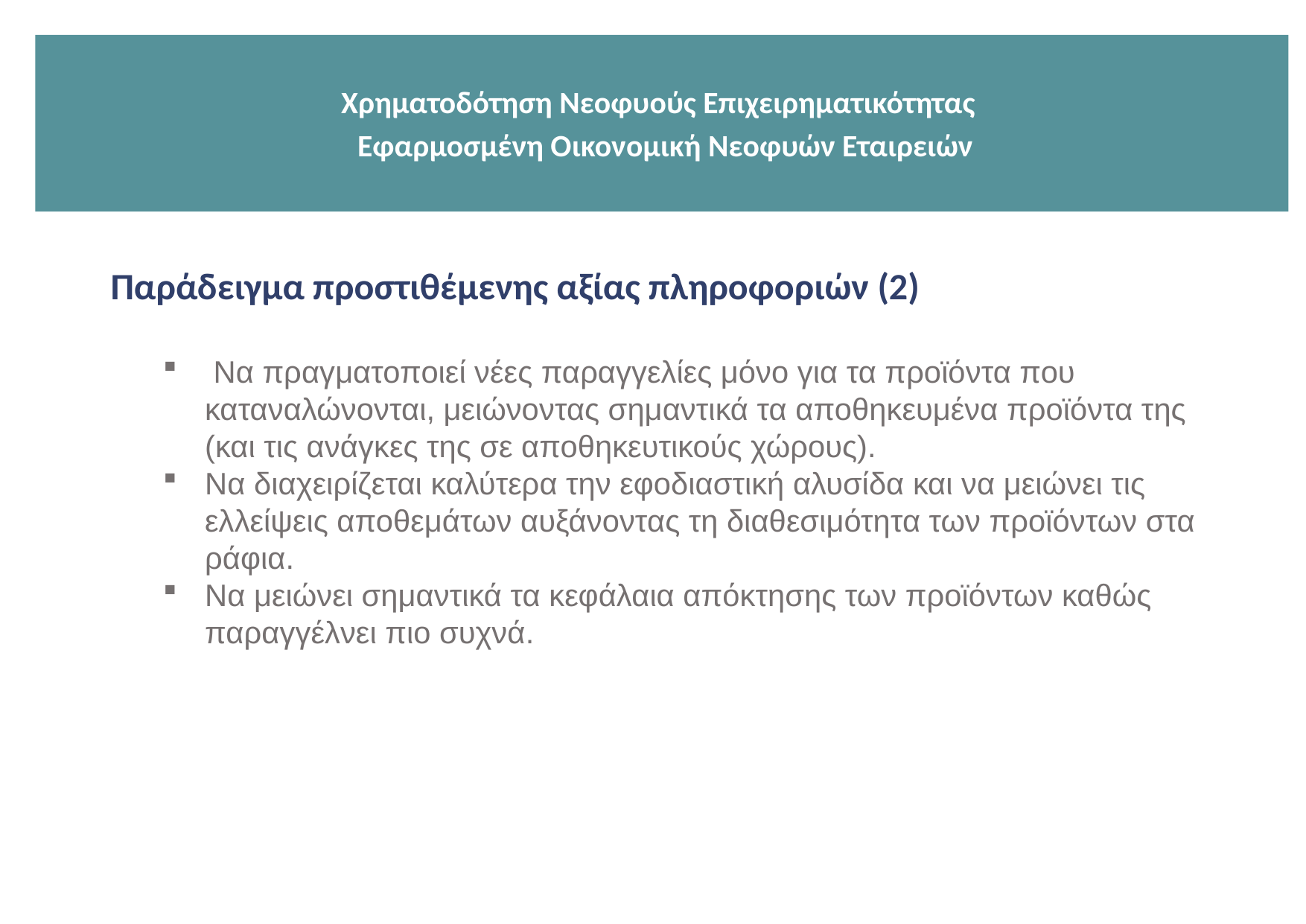

Χρηματοδότηση Νεοφυούς Επιχειρηματικότητας
 Εφαρμοσμένη Οικονομική Νεοφυών Εταιρειών

Παράδειγμα προστιθέμενης αξίας πληροφοριών (2)

 Να πραγματοποιεί νέες παραγγελίες μόνο για τα προϊόντα που καταναλώνονται, μειώνοντας σημαντικά τα αποθηκευμένα προϊόντα της (και τις ανάγκες της σε αποθηκευτικούς χώρους).
Να διαχειρίζεται καλύτερα την εφοδιαστική αλυσίδα και να μειώνει τις ελλείψεις αποθεμάτων αυξάνοντας τη διαθεσιμότητα των προϊόντων στα ράφια.
Να μειώνει σημαντικά τα κεφάλαια απόκτησης των προϊόντων καθώς παραγγέλνει πιο συχνά.